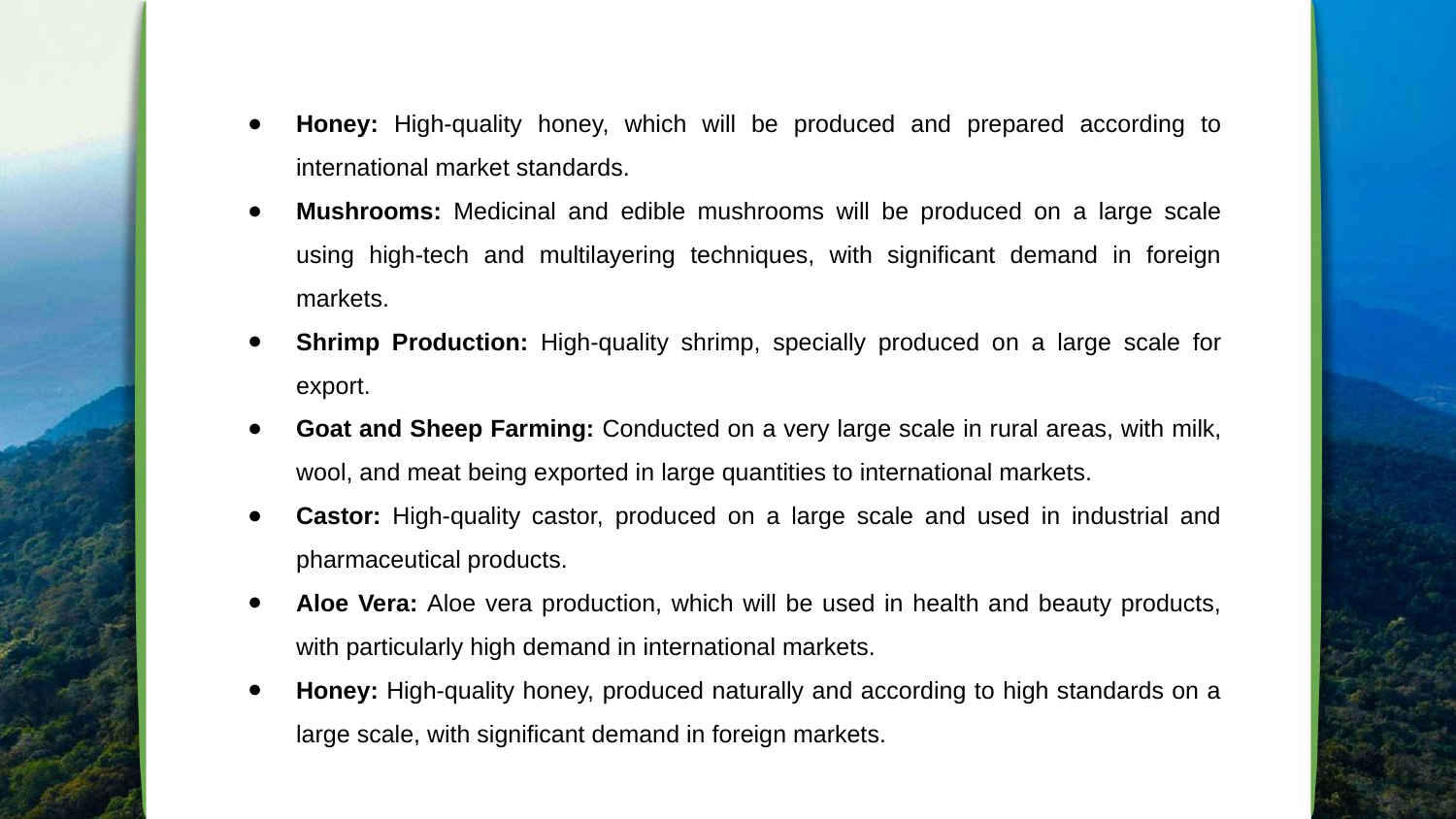

Honey: High-quality honey, which will be produced and prepared according to international market standards.
Mushrooms: Medicinal and edible mushrooms will be produced on a large scale using high-tech and multilayering techniques, with significant demand in foreign markets.
Shrimp Production: High-quality shrimp, specially produced on a large scale for export.
Goat and Sheep Farming: Conducted on a very large scale in rural areas, with milk, wool, and meat being exported in large quantities to international markets.
Castor: High-quality castor, produced on a large scale and used in industrial and pharmaceutical products.
Aloe Vera: Aloe vera production, which will be used in health and beauty products, with particularly high demand in international markets.
Honey: High-quality honey, produced naturally and according to high standards on a large scale, with significant demand in foreign markets.